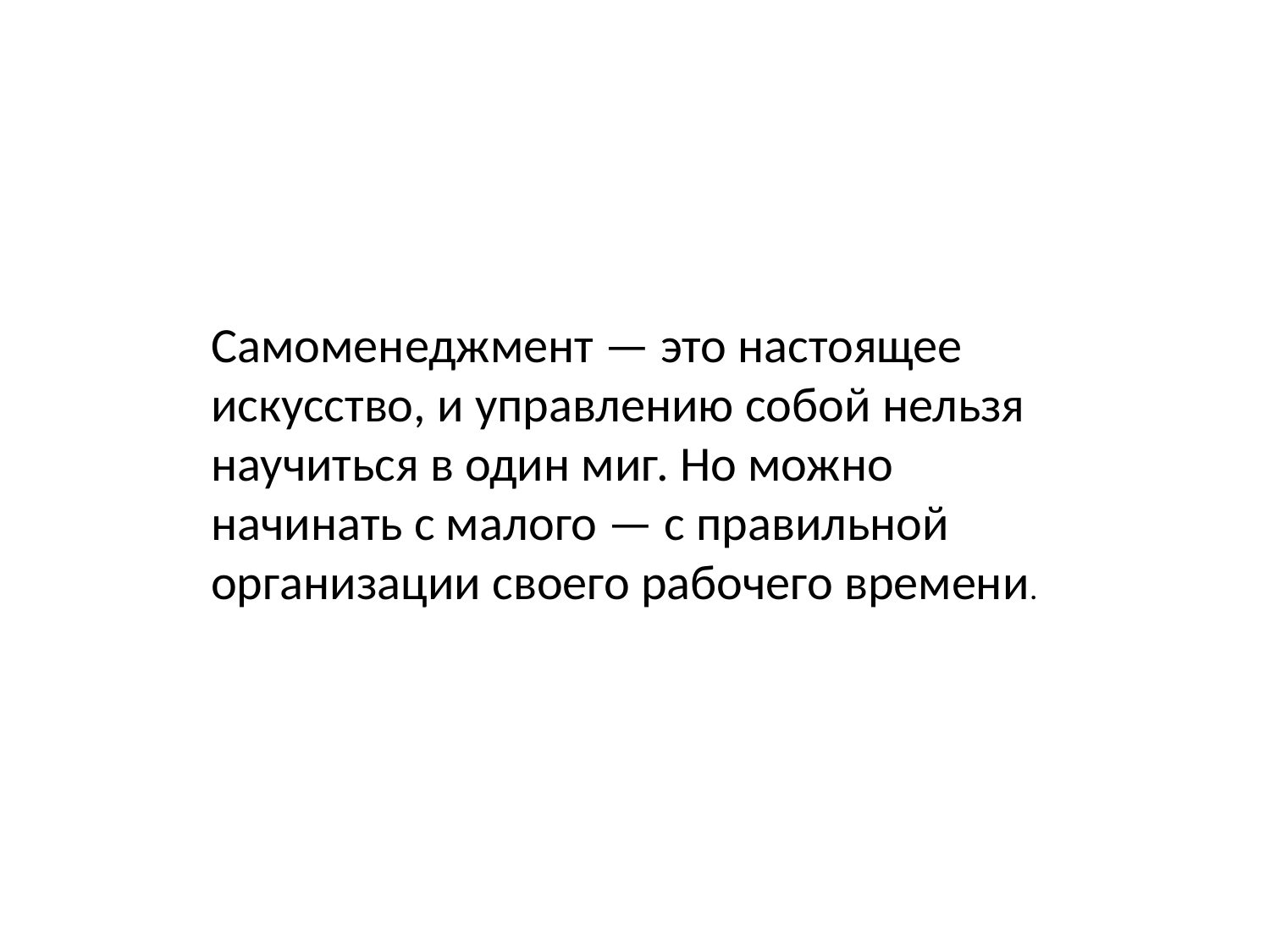

Самоменеджмент — это настоящее искусство, и управлению собой нельзя научиться в один миг. Но можно начинать с малого — с правильной организации своего рабочего времени.